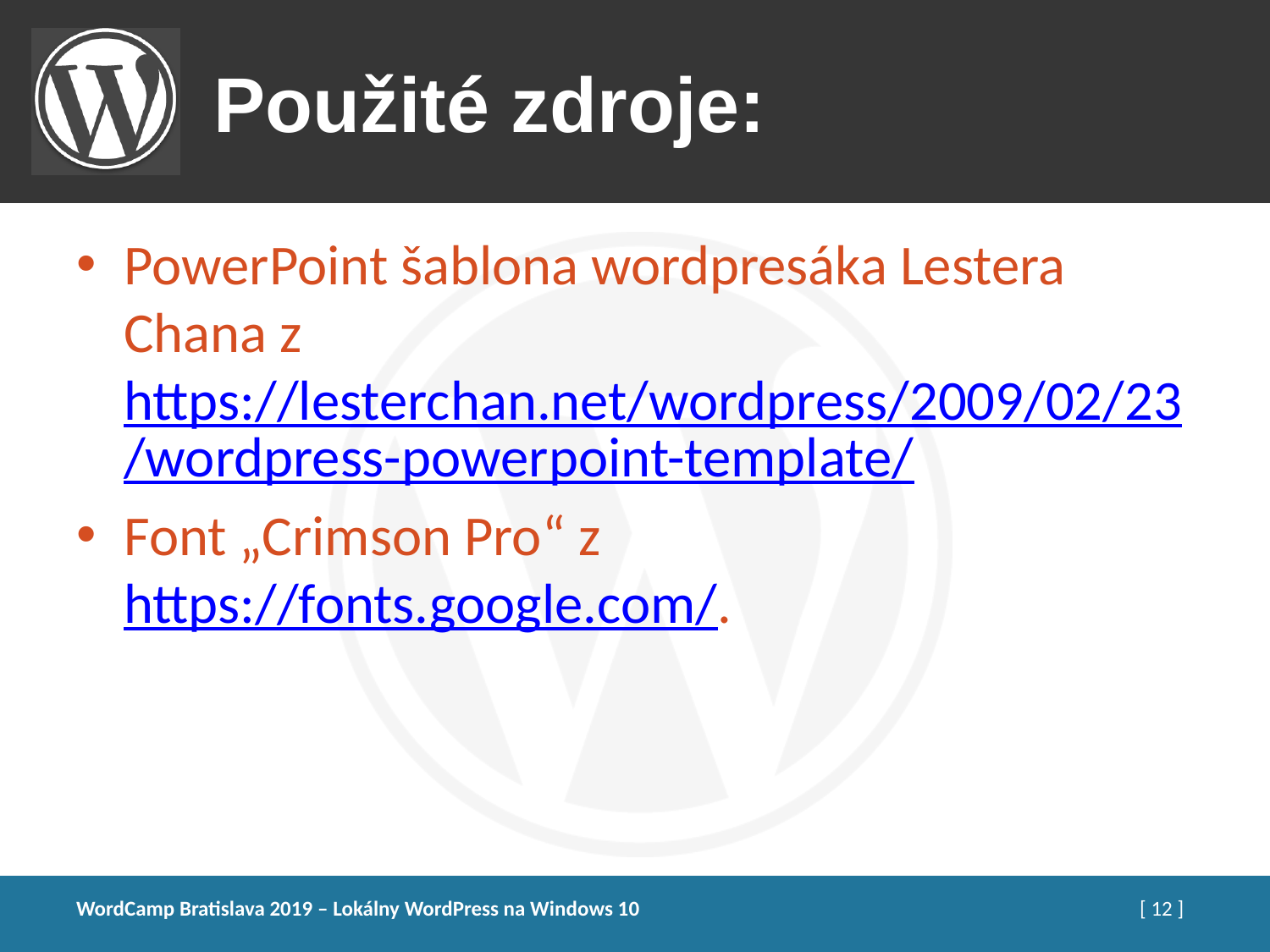

# Použité zdroje:
PowerPoint šablona wordpresáka Lestera Chana z https://lesterchan.net/wordpress/2009/02/23/wordpress-powerpoint-template/
Font „Crimson Pro“ z https://fonts.google.com/.
WordCamp Bratislava 2019 – Lokálny WordPress na Windows 10
[ 12 ]